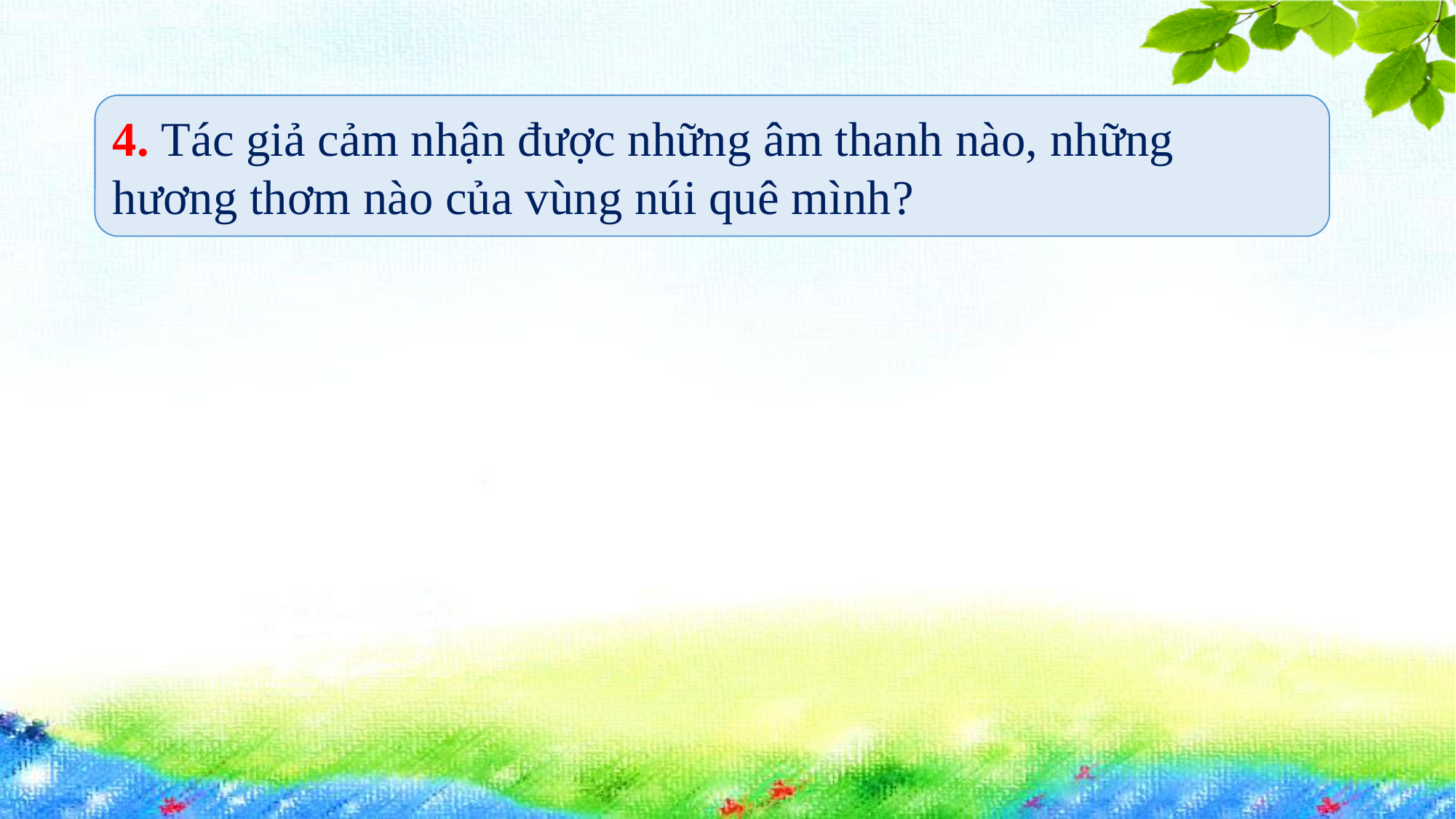

4. Tác giả cảm nhận được những âm thanh nào, những hương thơm nào của vùng núi quê mình?